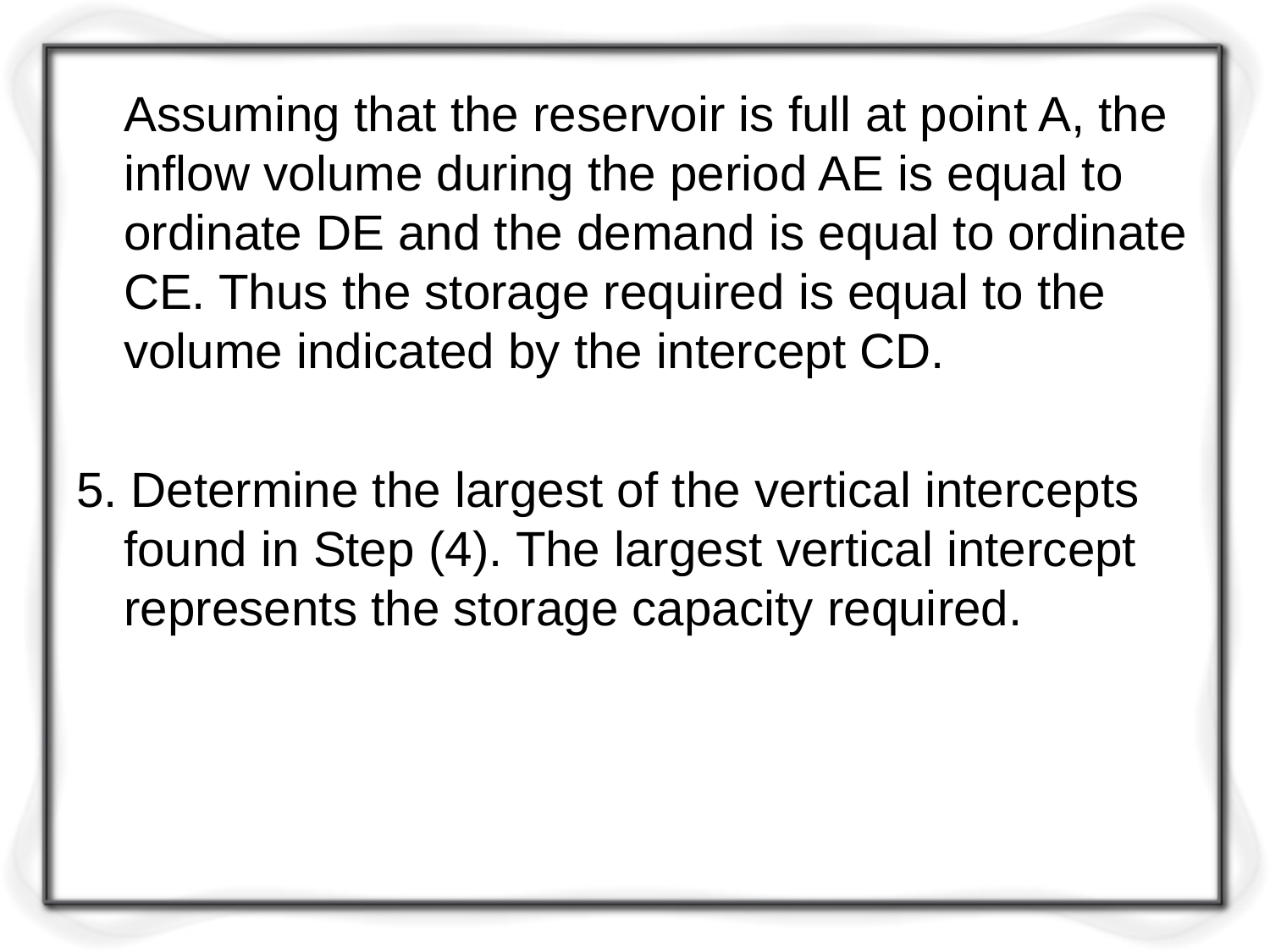

Assuming that the reservoir is full at point A, the inflow volume during the period AE is equal to ordinate DE and the demand is equal to ordinate CE. Thus the storage required is equal to the volume indicated by the intercept CD.

5. Determine the largest of the vertical intercepts found in Step (4). The largest vertical intercept represents the storage capacity required.